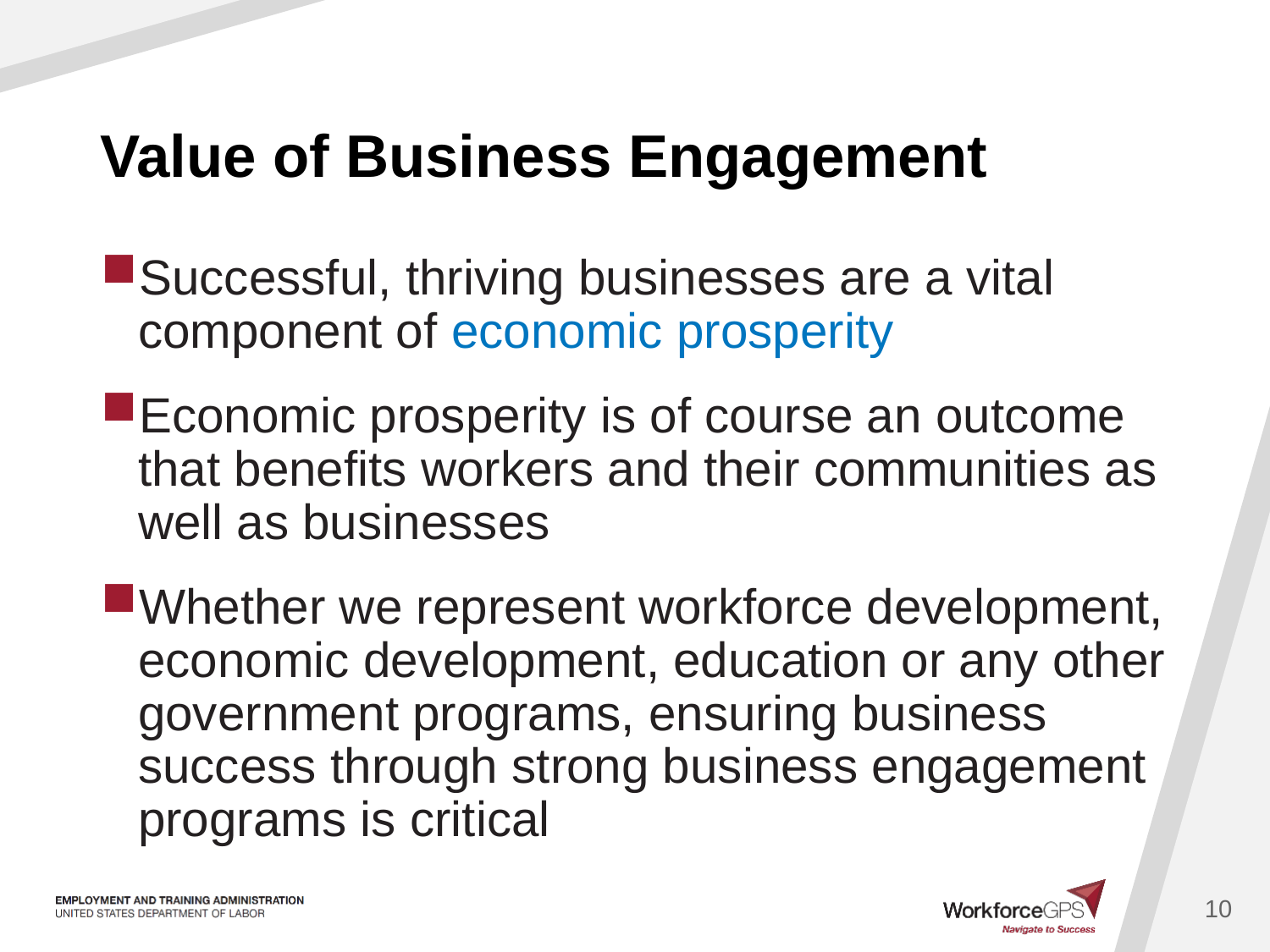

# Value of Business Engagement
Successful, thriving businesses are a vital component of economic prosperity
Economic prosperity is of course an outcome that benefits workers and their communities as well as businesses
Whether we represent workforce development, economic development, education or any other government programs, ensuring business success through strong business engagement programs is critical

10